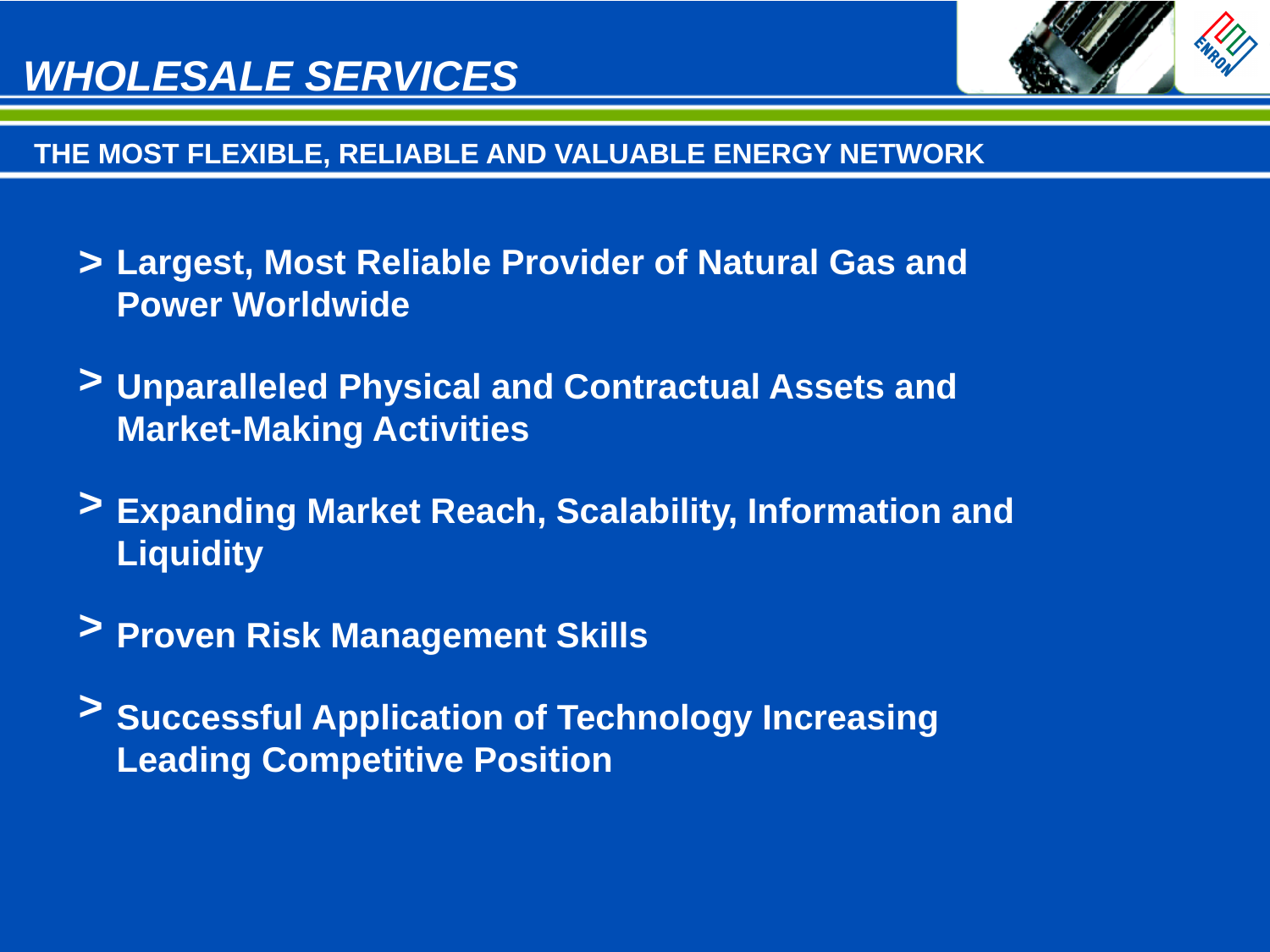

WHOLESALE SERVICES
# THE MOST FLEXIBLE, RELIABLE AND VALUABLE ENERGY NETWORK
>
Largest, Most Reliable Provider of Natural Gas and Power Worldwide
Unparalleled Physical and Contractual Assets and Market-Making Activities
Expanding Market Reach, Scalability, Information and
Liquidity
Proven Risk Management Skills
Successful Application of Technology Increasing Leading Competitive Position

>
>
>
>